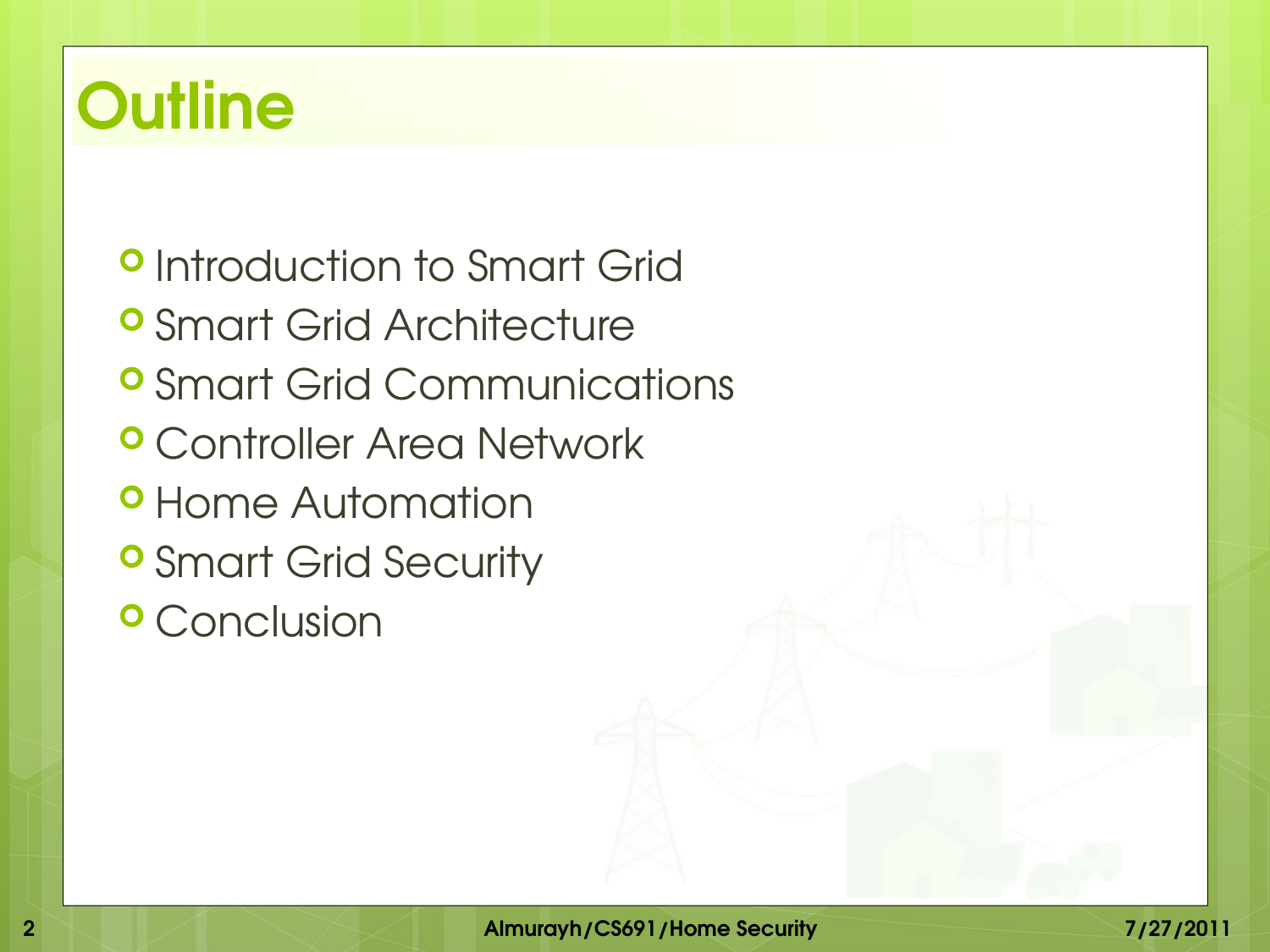

# Outline
Introduction to Smart Grid
Smart Grid Architecture
Smart Grid Communications
Controller Area Network
Home Automation
Smart Grid Security
Conclusion
2                                                                            Almurayh/CS691/Home Security                                                    7/27/2011